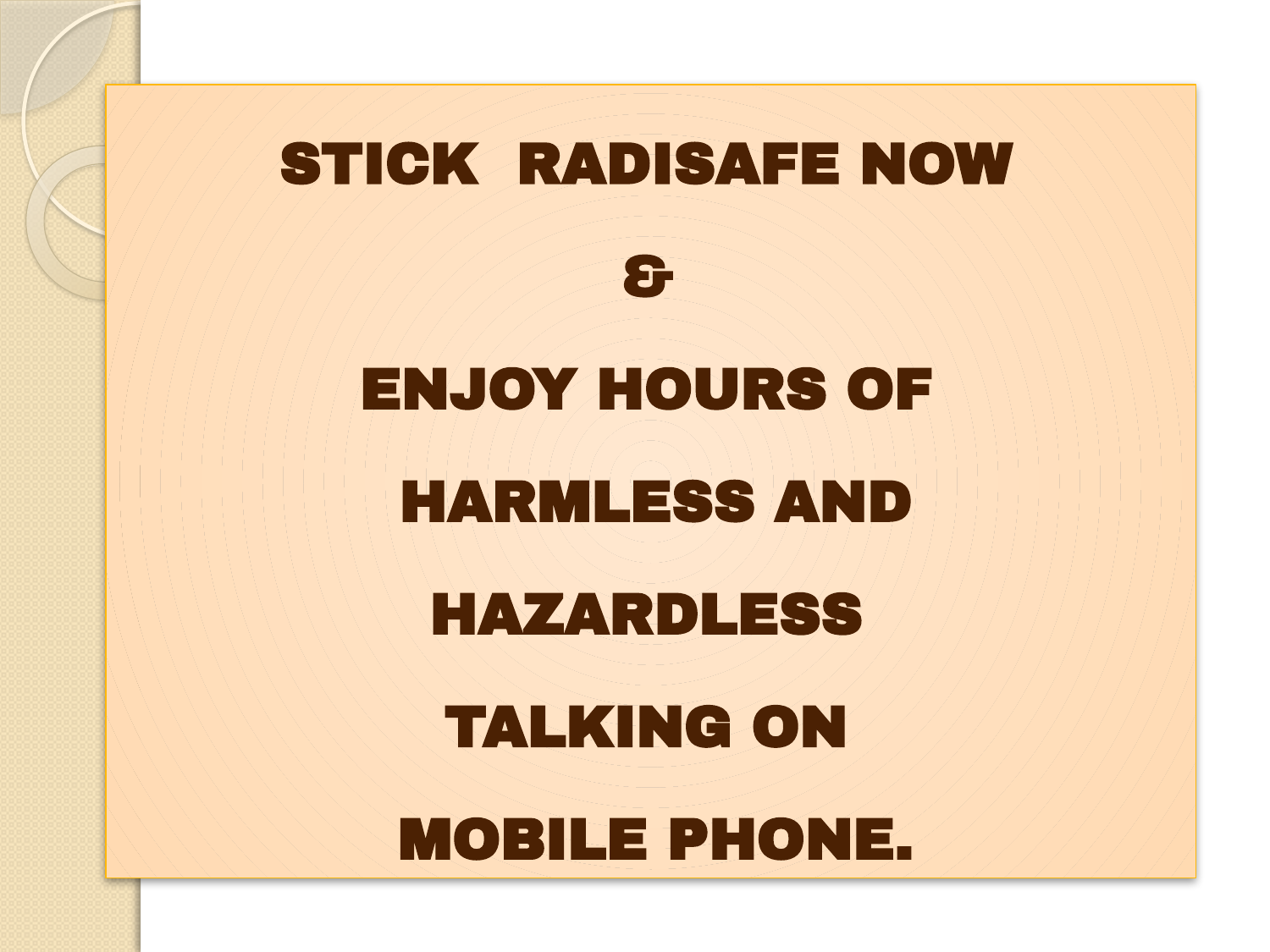

STICK  RADISAFE NOW
&
ENJOY HOURS OF
HARMLESS AND
HAZARDLESS
TALKING ON
MOBILE PHONE.